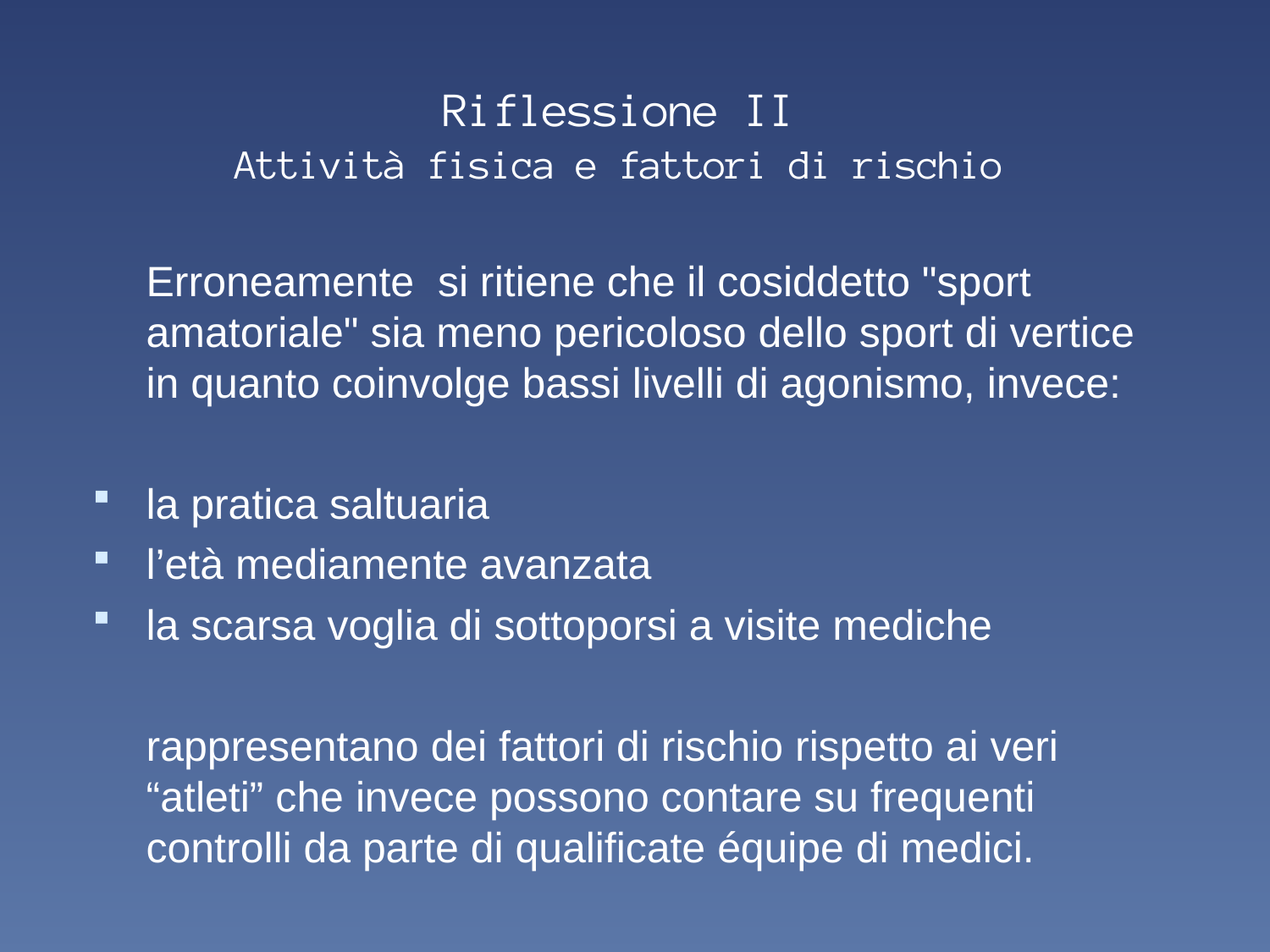

Riflessione II
Attività fisica e fattori di rischio
	Erroneamente  si ritiene che il cosiddetto "sport amatoriale" sia meno pericoloso dello sport di vertice in quanto coinvolge bassi livelli di agonismo, invece:

la pratica saltuaria
l’età mediamente avanzata
la scarsa voglia di sottoporsi a visite mediche

 	rappresentano dei fattori di rischio rispetto ai veri “atleti” che invece possono contare su frequenti controlli da parte di qualificate équipe di medici.